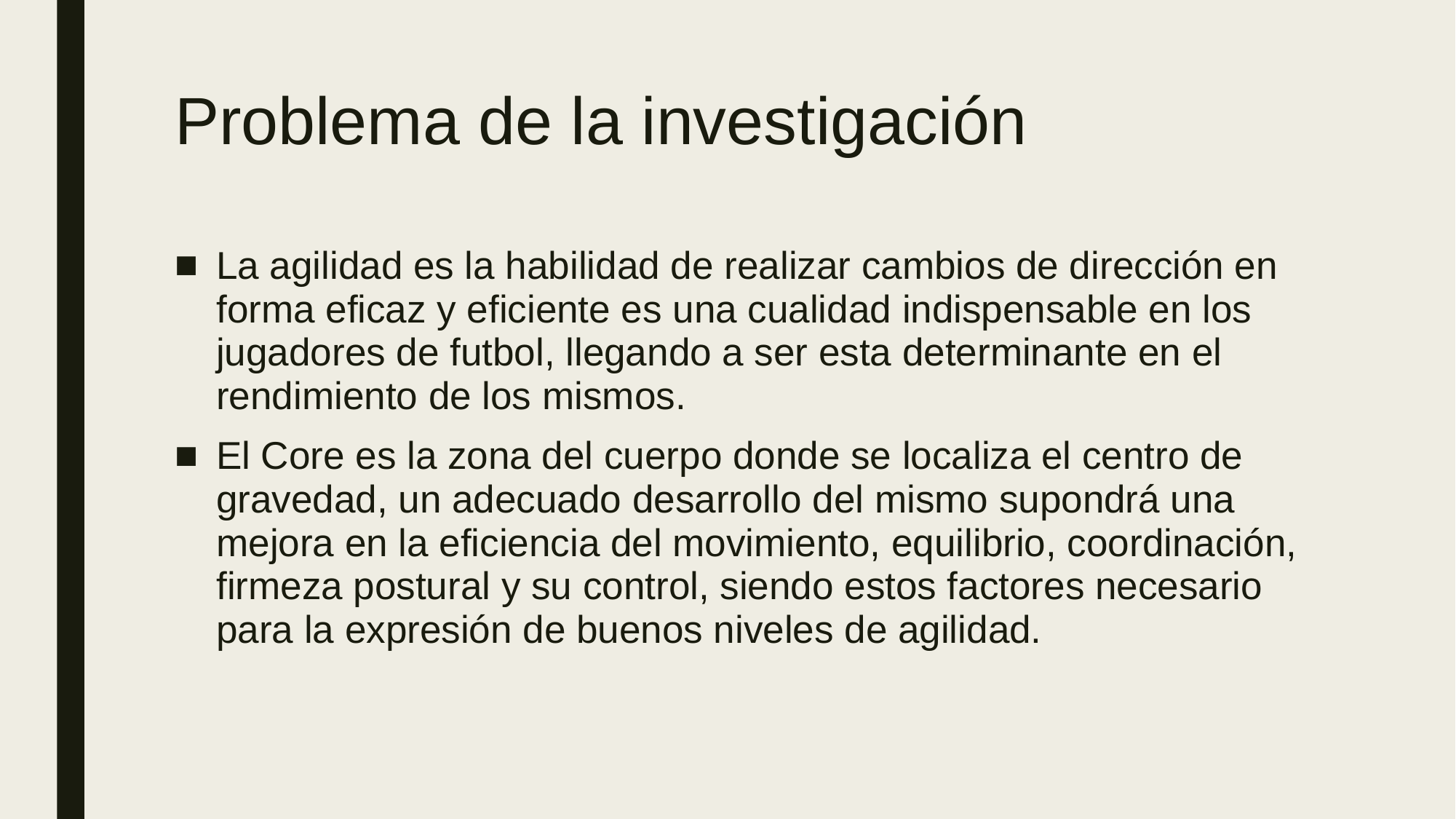

# Problema de la investigación
La agilidad es la habilidad de realizar cambios de dirección en forma eficaz y eficiente es una cualidad indispensable en los jugadores de futbol, llegando a ser esta determinante en el rendimiento de los mismos.
El Core es la zona del cuerpo donde se localiza el centro de gravedad, un adecuado desarrollo del mismo supondrá una mejora en la eficiencia del movimiento, equilibrio, coordinación, firmeza postural y su control, siendo estos factores necesario para la expresión de buenos niveles de agilidad.